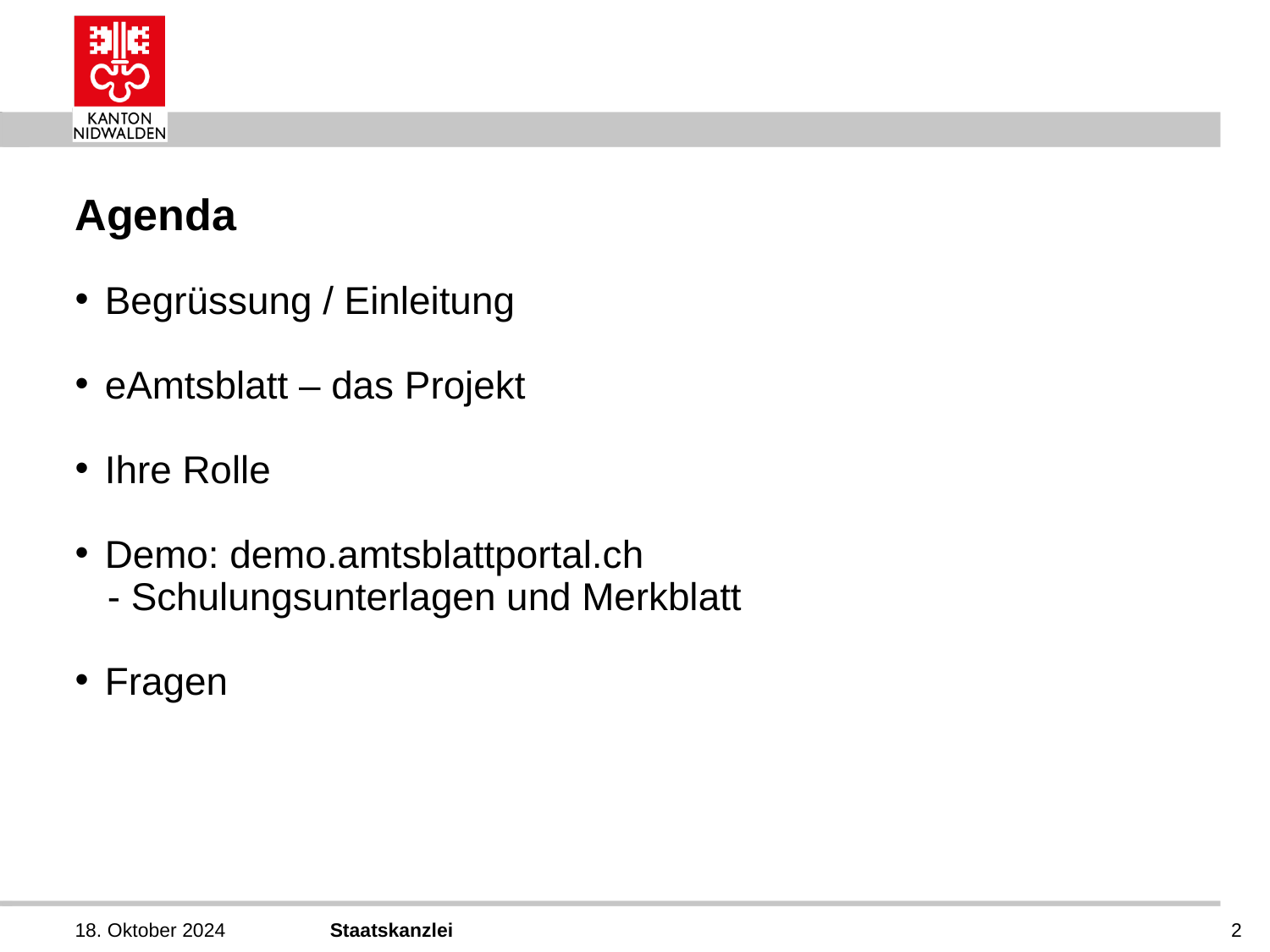

# Agenda
Begrüssung / Einleitung

eAmtsblatt – das Projekt

Ihre Rolle

Demo: demo.amtsblattportal.ch
   - Schulungsunterlagen und Merkblatt

Fragen